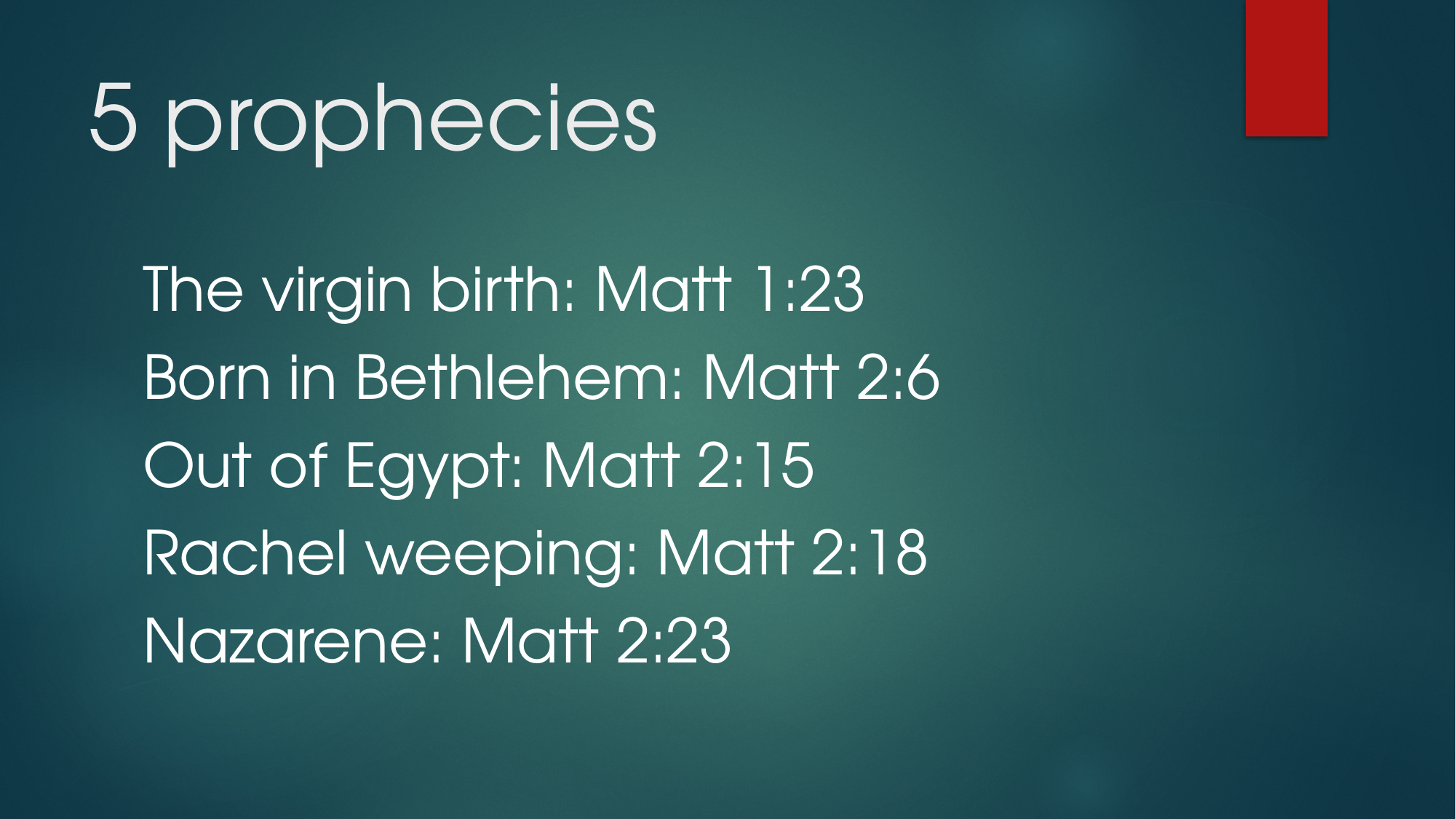

# 5 prophecies
The virgin birth: Matt 1:23
Born in Bethlehem: Matt 2:6
Out of Egypt: Matt 2:15
Rachel weeping: Matt 2:18
Nazarene: Matt 2:23